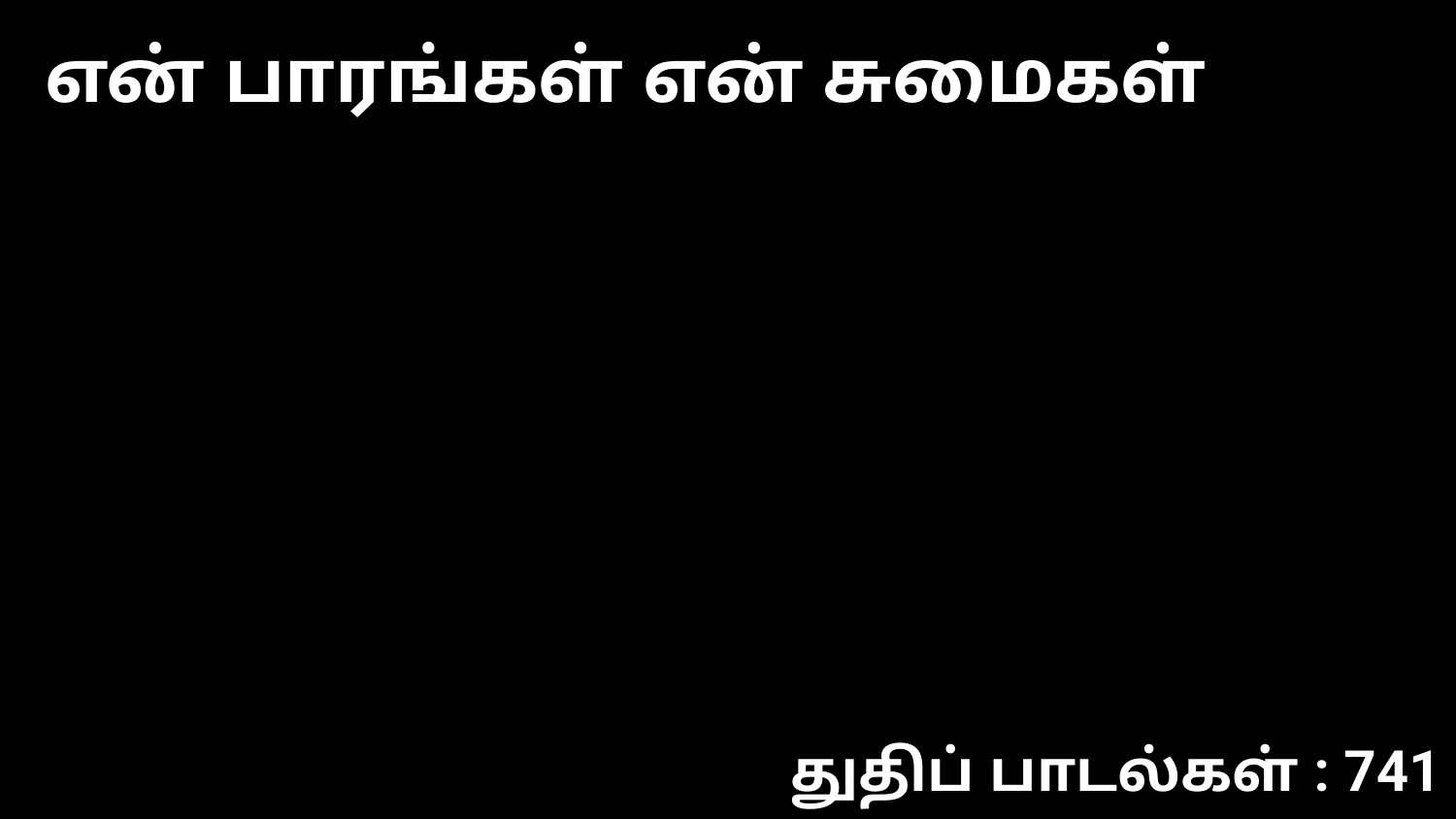

என் பாரங்கள் என் சுமைகள்
துதிப் பாடல்கள் : 741